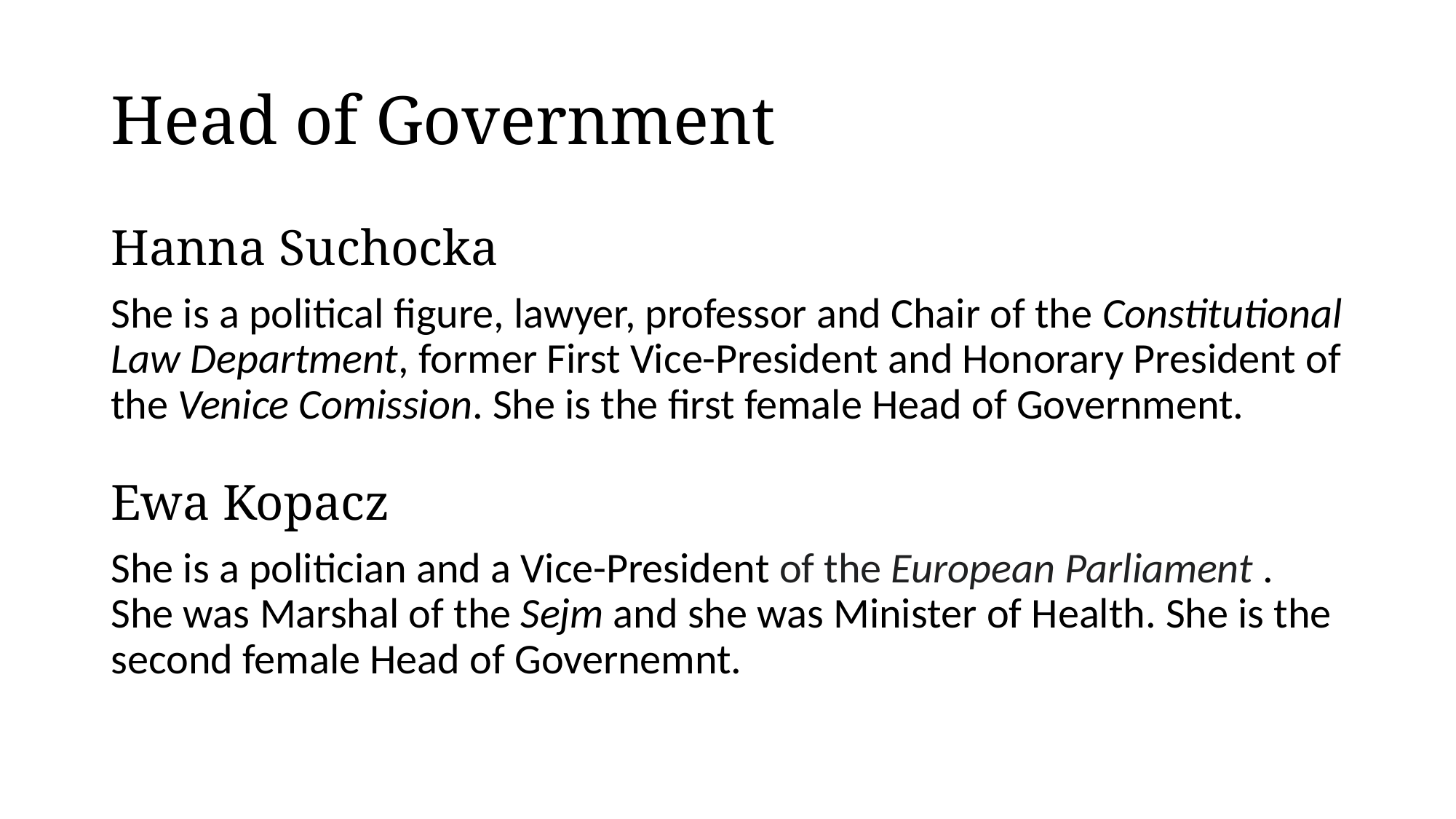

# Head of Government
Hanna Suchocka
She is a political figure, lawyer, professor and Chair of the Constitutional Law Department, former First Vice-President and Honorary President of the Venice Comission. She is the first female Head of Government.

Ewa Kopacz
She is a politician and a Vice-President of the European Parliament . She was Marshal of the Sejm and she was Minister of Health. She is the second female Head of Governemnt.